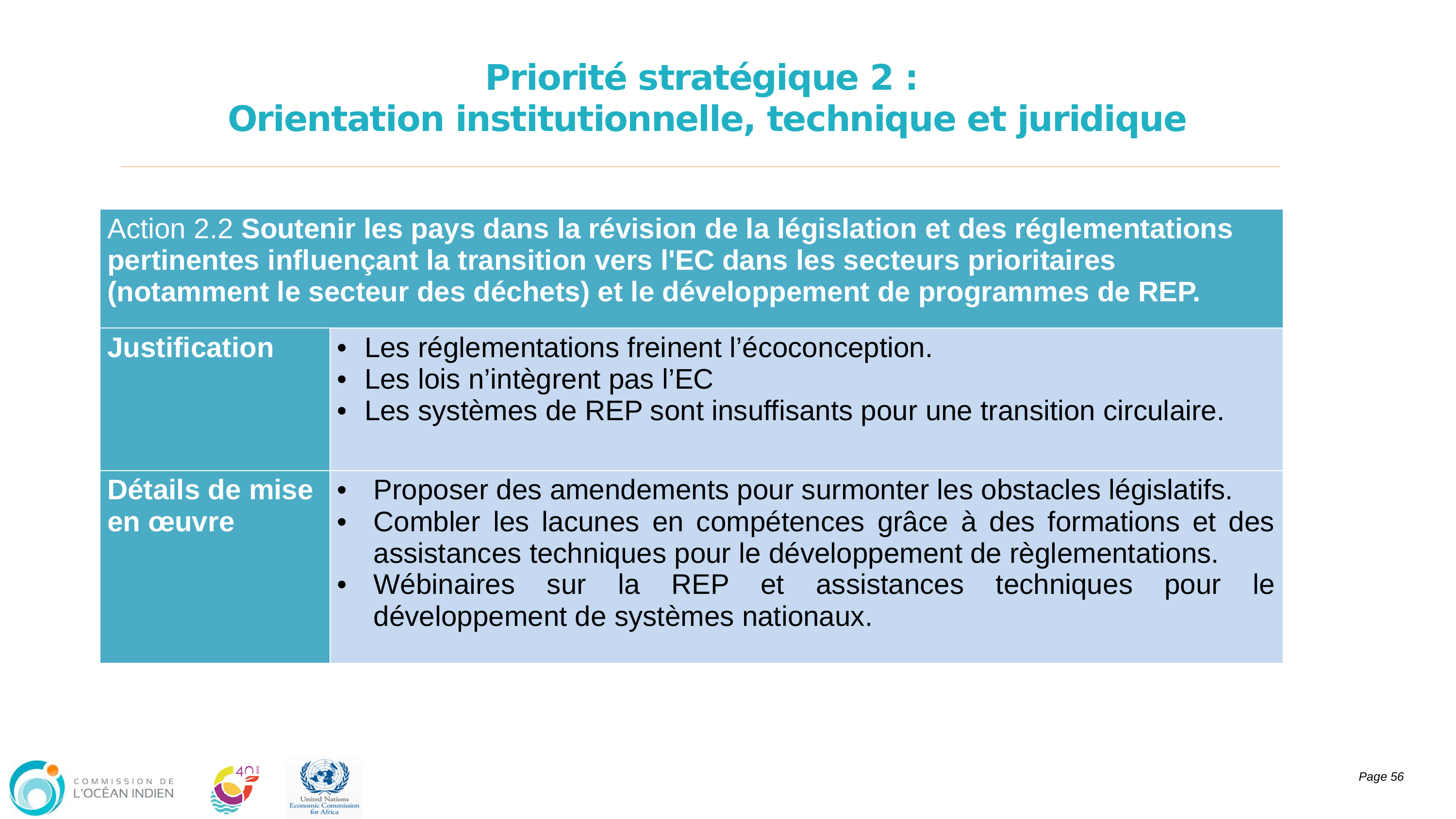

Priorité stratégique 2 :
Orientation institutionnelle, technique et juridique

| Action 2.2 Soutenir les pays dans la révision de la législation et des réglementations pertinentes influençant la transition vers l'EC dans les secteurs prioritaires (notamment le secteur des déchets) et le développement de programmes de REP. |  |
| --- | --- |
| Justification | Les réglementations freinent l’écoconception. Les lois n’intègrent pas l’EC Les systèmes de REP sont insuffisants pour une transition circulaire. |
| Détails de mise en œuvre | Proposer des amendements pour surmonter les obstacles législatifs. Combler les lacunes en compétences grâce à des formations et des assistances techniques pour le développement de règlementations. Wébinaires sur la REP et assistances techniques pour le développement de systèmes nationaux. |

Page 56